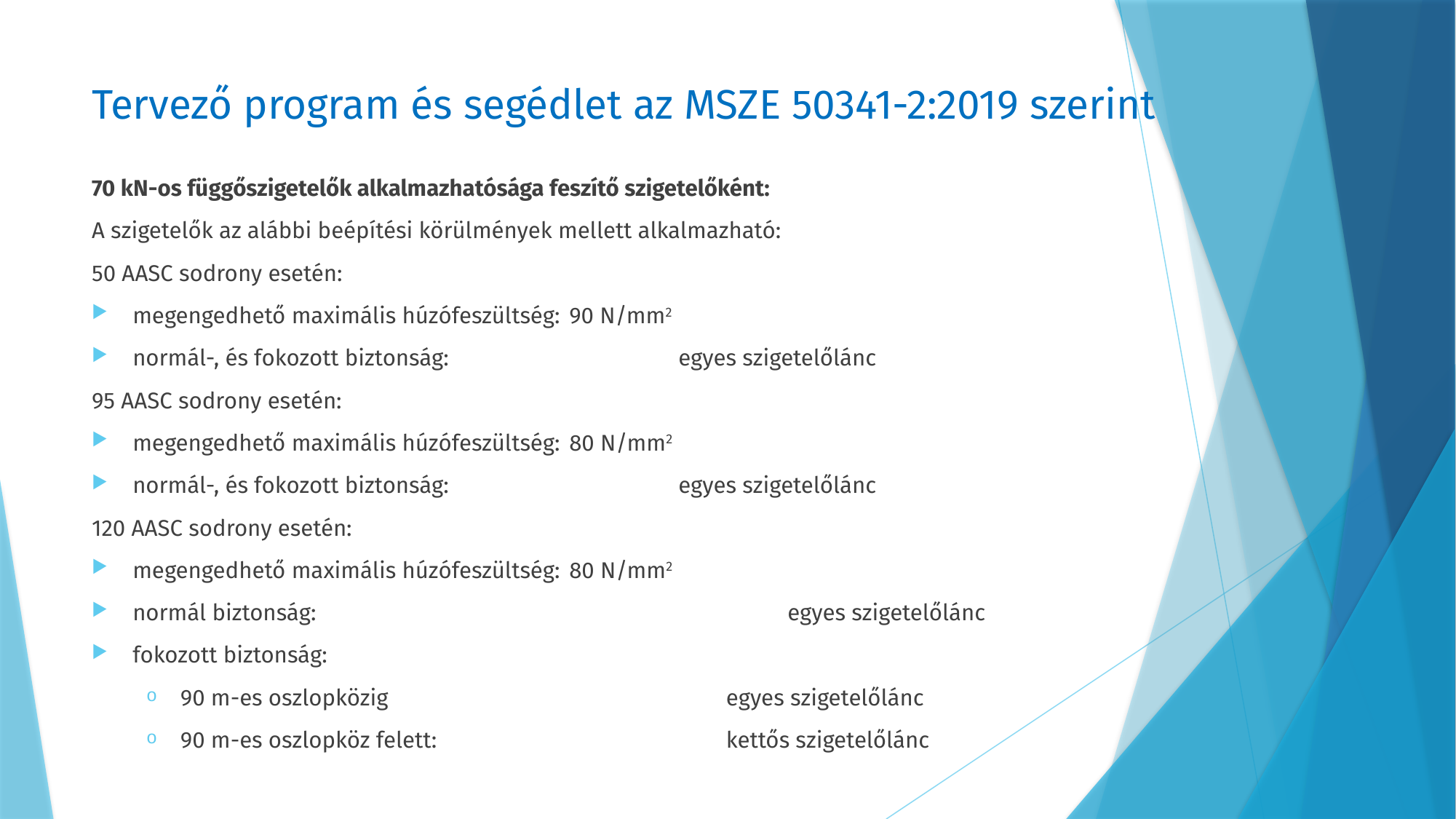

# Tervező program és segédlet az MSZE 50341-2:2019 szerint
70 kN-os függőszigetelők alkalmazhatósága feszítő szigetelőként:
A szigetelők az alábbi beépítési körülmények mellett alkalmazható:
50 AASC sodrony esetén:
megengedhető maximális húzófeszültség:	90 N/mm2
normál-, és fokozott biztonság:			egyes szigetelőlánc
95 AASC sodrony esetén:
megengedhető maximális húzófeszültség:	80 N/mm2
normál-, és fokozott biztonság:			egyes szigetelőlánc
120 AASC sodrony esetén:
megengedhető maximális húzófeszültség:	80 N/mm2
normál biztonság:					egyes szigetelőlánc
fokozott biztonság:
90 m-es oszlopközig				egyes szigetelőlánc
90 m-es oszlopköz felett:			kettős szigetelőlánc